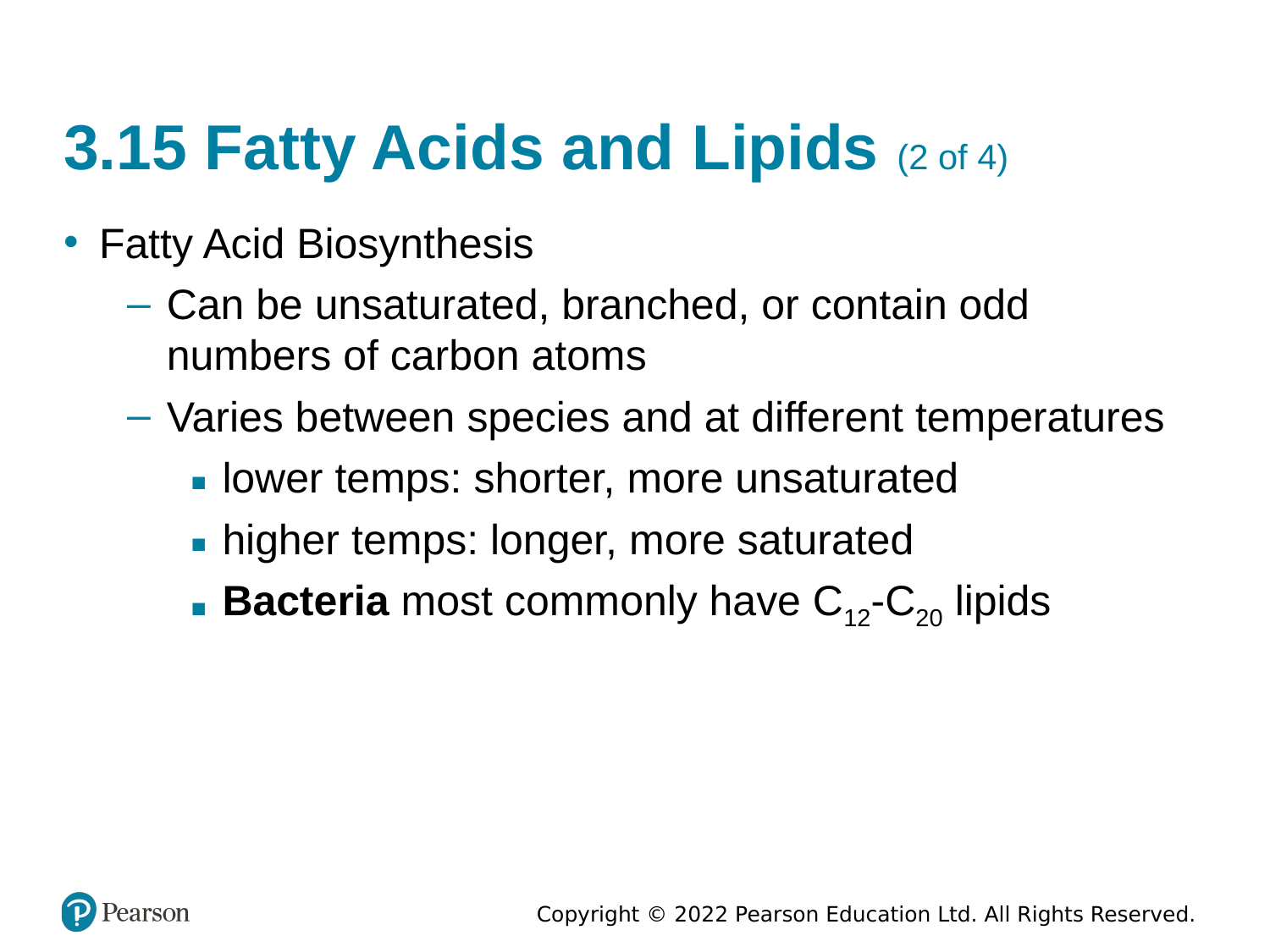

# 3.15 Fatty Acids and Lipids (2 of 4)
Fatty Acid Biosynthesis
Can be unsaturated, branched, or contain odd numbers of carbon atoms
Varies between species and at different temperatures
lower temps: shorter, more unsaturated
higher temps: longer, more saturated
Bacteria most commonly have C12-C20 lipids